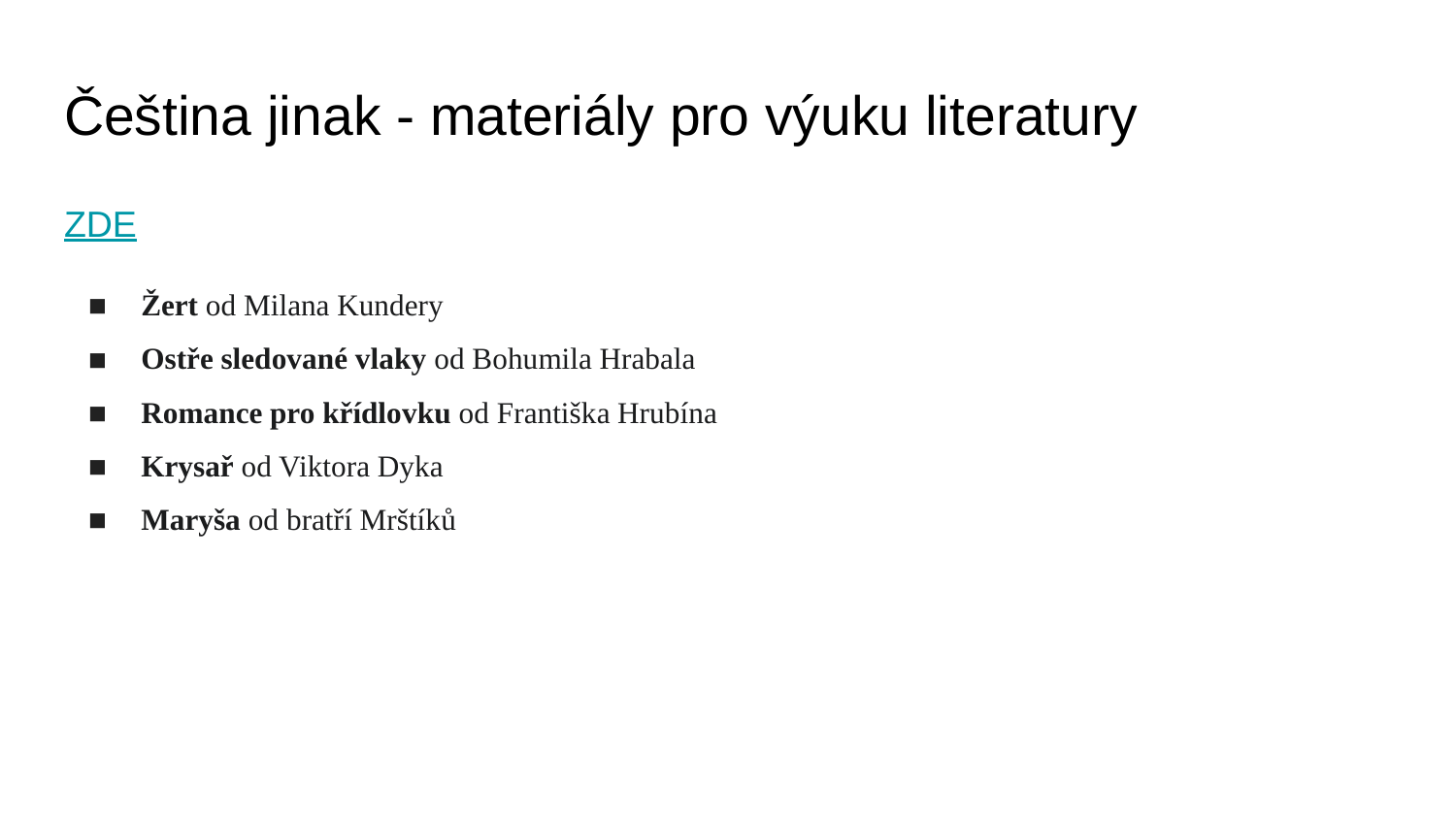

# Čeština jinak - materiály pro výuku literatury
ZDE
Žert od Milana Kundery
Ostře sledované vlaky od Bohumila Hrabala
Romance pro křídlovku od Františka Hrubína
Krysař od Viktora Dyka
Maryša od bratří Mrštíků